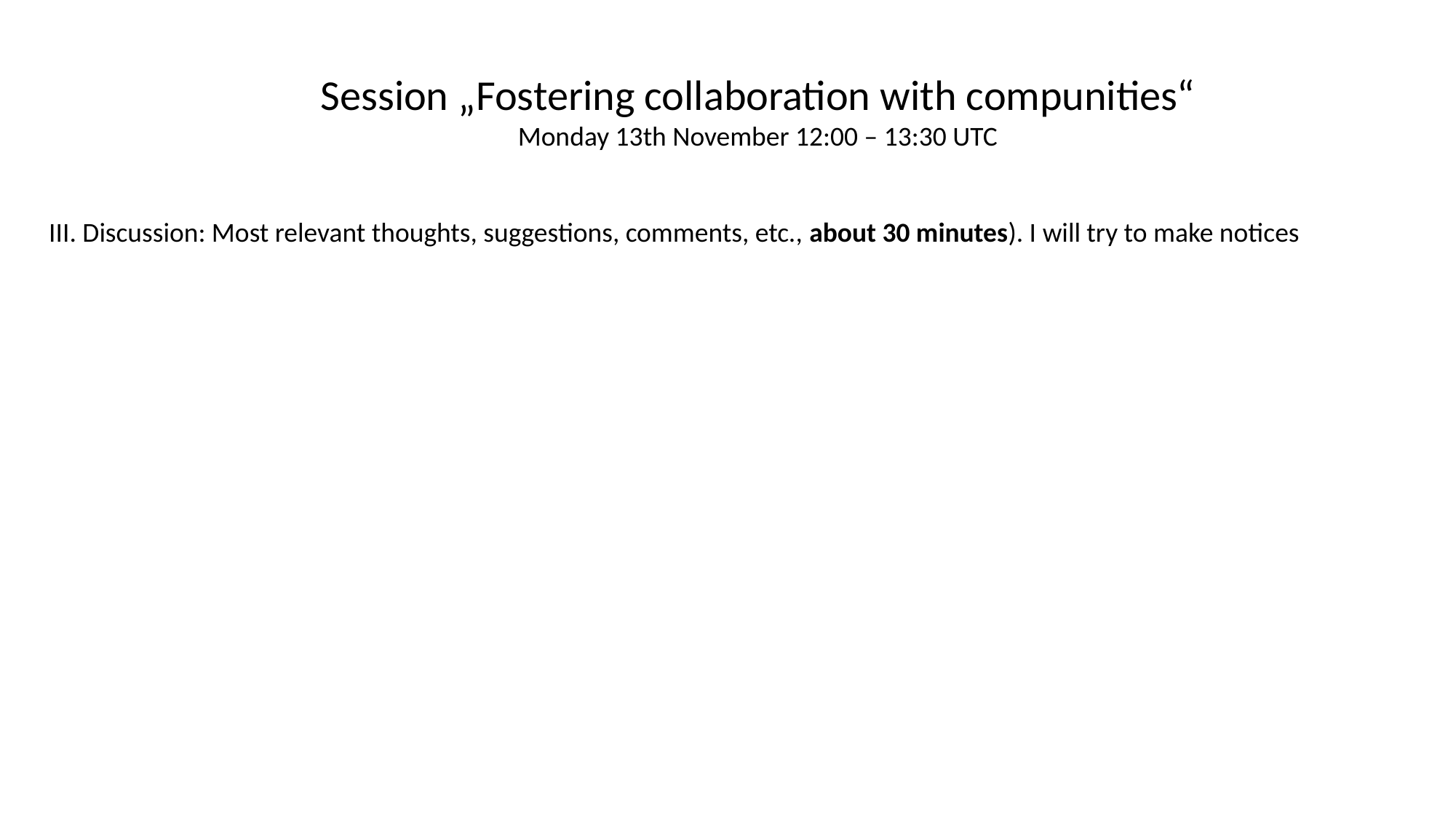

Session „Fostering collaboration with compunities“
Monday 13th November 12:00 – 13:30 UTC
III. Discussion: Most relevant thoughts, suggestions, comments, etc., about 30 minutes). I will try to make notices